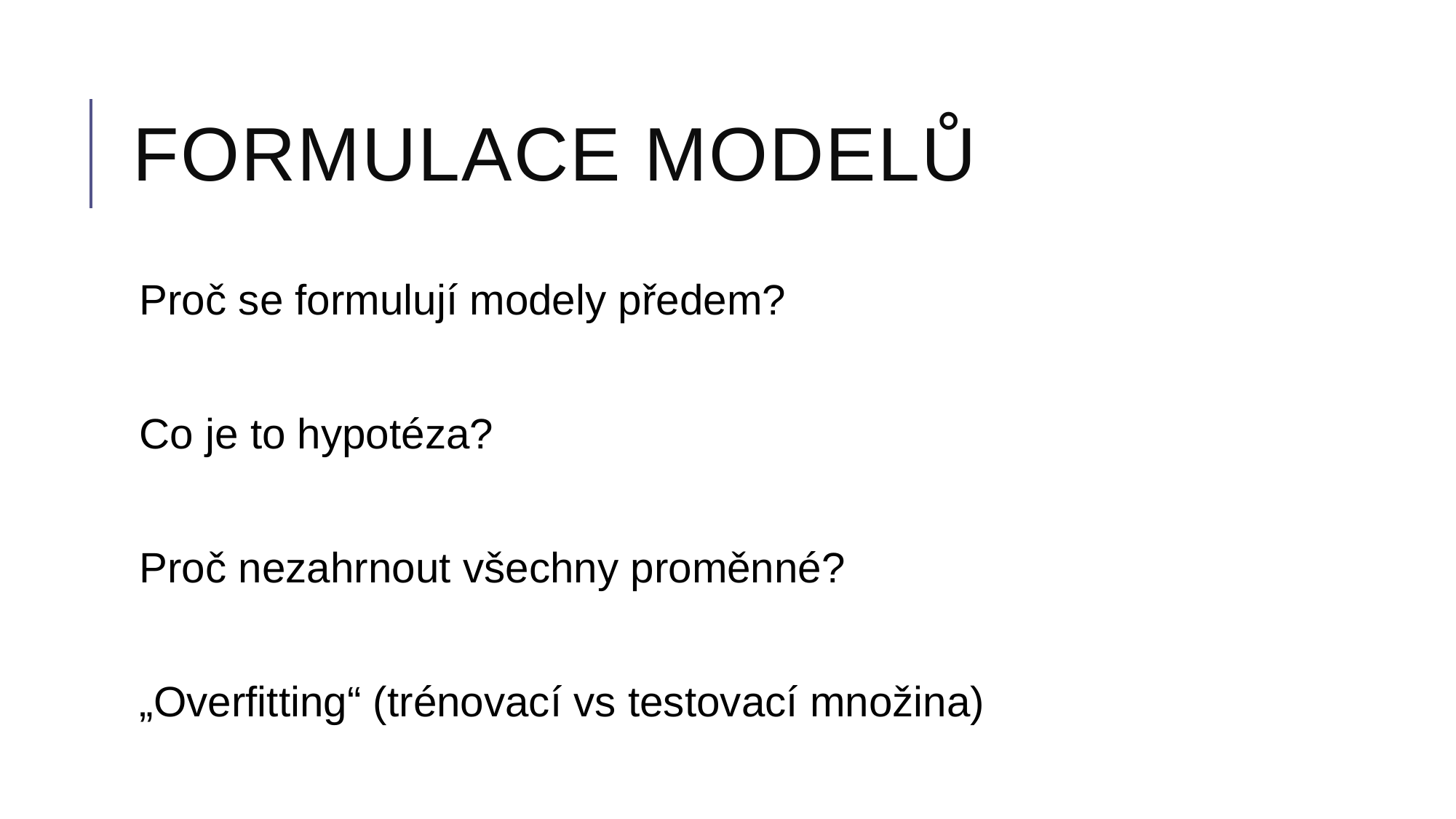

# Formulace modelů
Proč se formulují modely předem?

Co je to hypotéza?

Proč nezahrnout všechny proměnné?

„Overfitting“ (trénovací vs testovací množina)